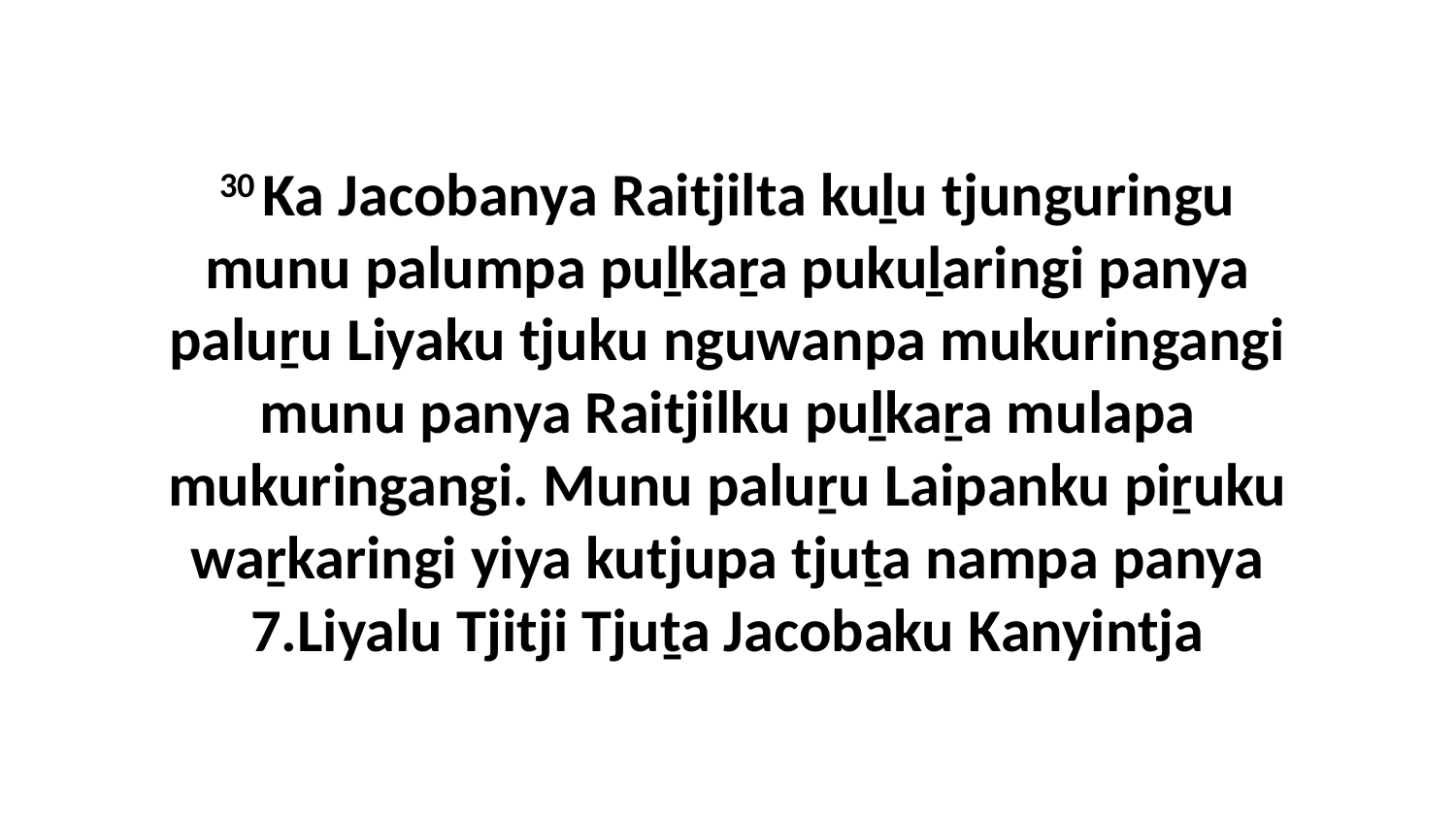

30 Ka Jacobanya Raitjilta kuḻu tjunguringu munu palumpa puḻkaṟa pukuḻaringi panya paluṟu Liyaku tjuku nguwanpa mukuringangi munu panya Raitjilku puḻkaṟa mulapa mukuringangi. Munu paluṟu Laipanku piṟuku waṟkaringi yiya kutjupa tjuṯa nampa panya 7.Liyalu Tjitji Tjuṯa Jacobaku Kanyintja